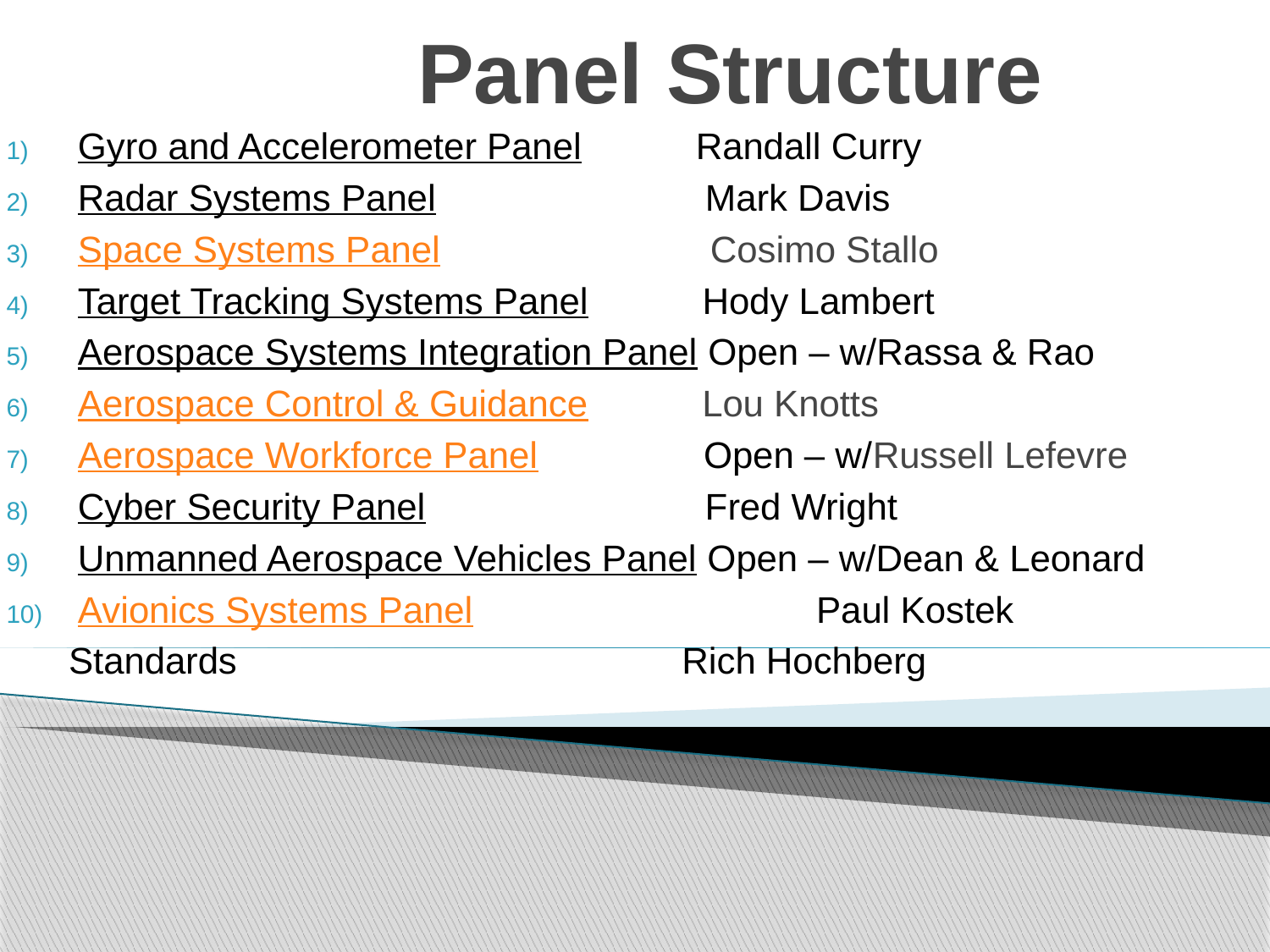

# Panel Structure
Gyro and Accelerometer Panel           Randall Curry
Radar Systems Panel                          Mark Davis
Space Systems Panel                          Cosimo Stallo
Target Tracking Systems Panel           Hody Lambert
Aerospace Systems Integration Panel Open – w/Rassa & Rao
Aerospace Control & Guidance           Lou Knotts
Aerospace Workforce Panel                Open – w/Russell Lefevre
Cyber Security Panel                           Fred Wright
Unmanned Aerospace Vehicles Panel Open – w/Dean & Leonard
Avionics Systems Panel		          Paul Kostek
      Standards                                           Rich Hochberg